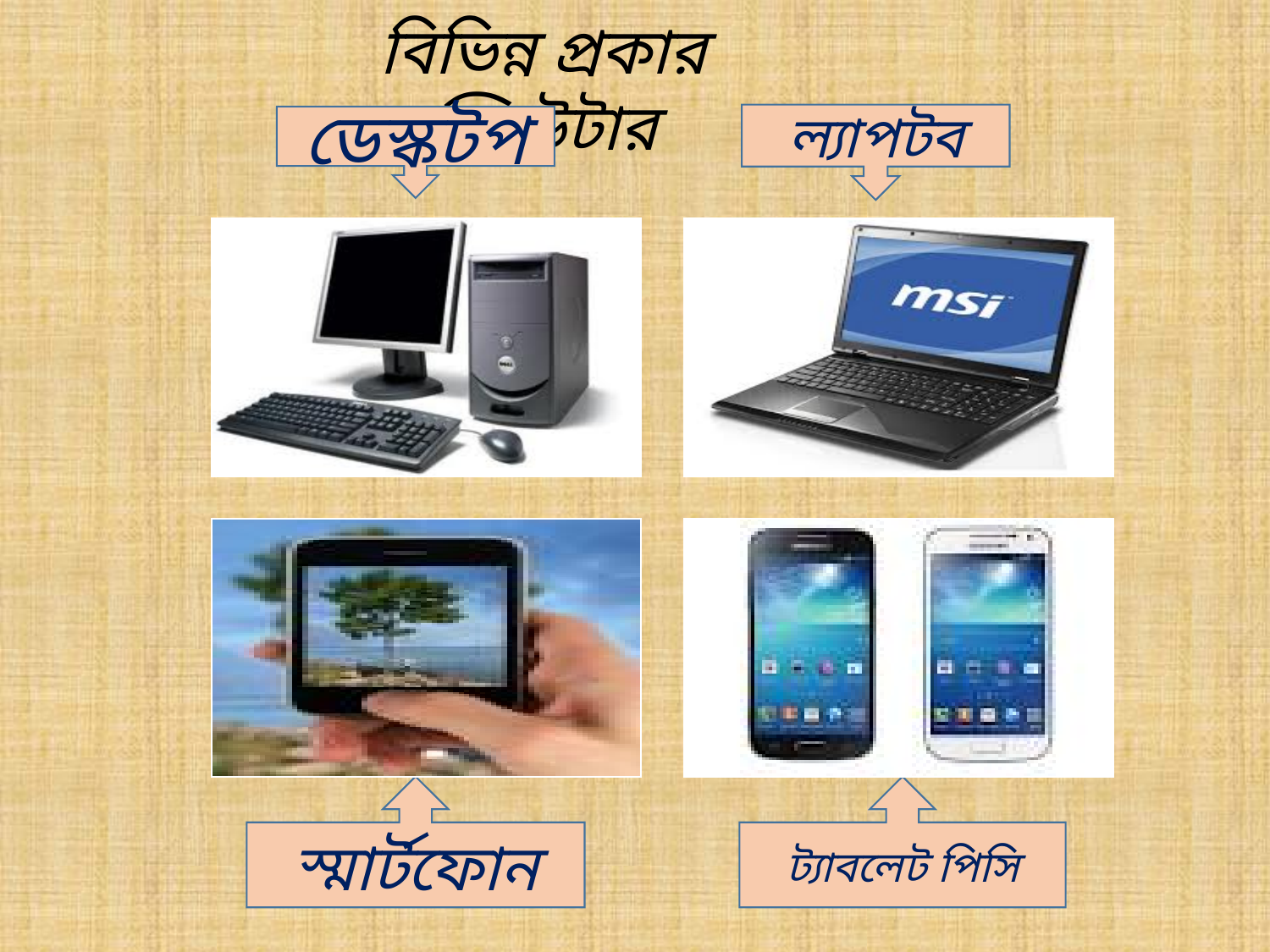

বিভিন্ন প্রকার কম্পিউটার
ল্যাপটব
ডেস্কটপ

স্মার্টফোন
ট্যাবলেট পিসি